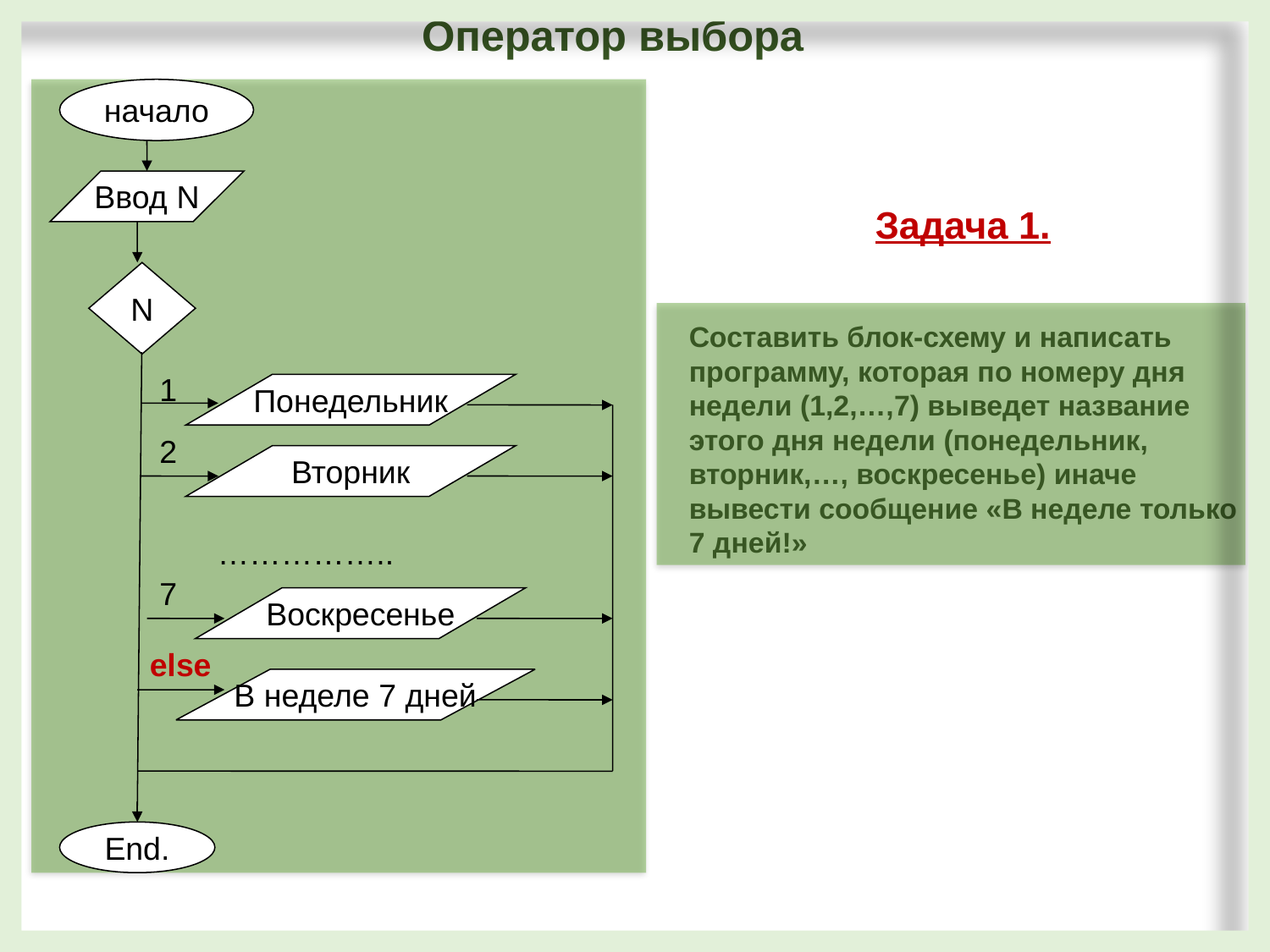

Оператор выбора

начало

Ввод N

N

1
Понедельник

2
Вторник

……………..
7
Воскресенье

else
В неделе 7 дней

End.
Задача 1.

Составить блок-схему и написать программу, которая по номеру дня недели (1,2,…,7) выведет название этого дня недели (понедельник, вторник,…, воскресенье) иначе вывести сообщение «В неделе только 7 дней!»